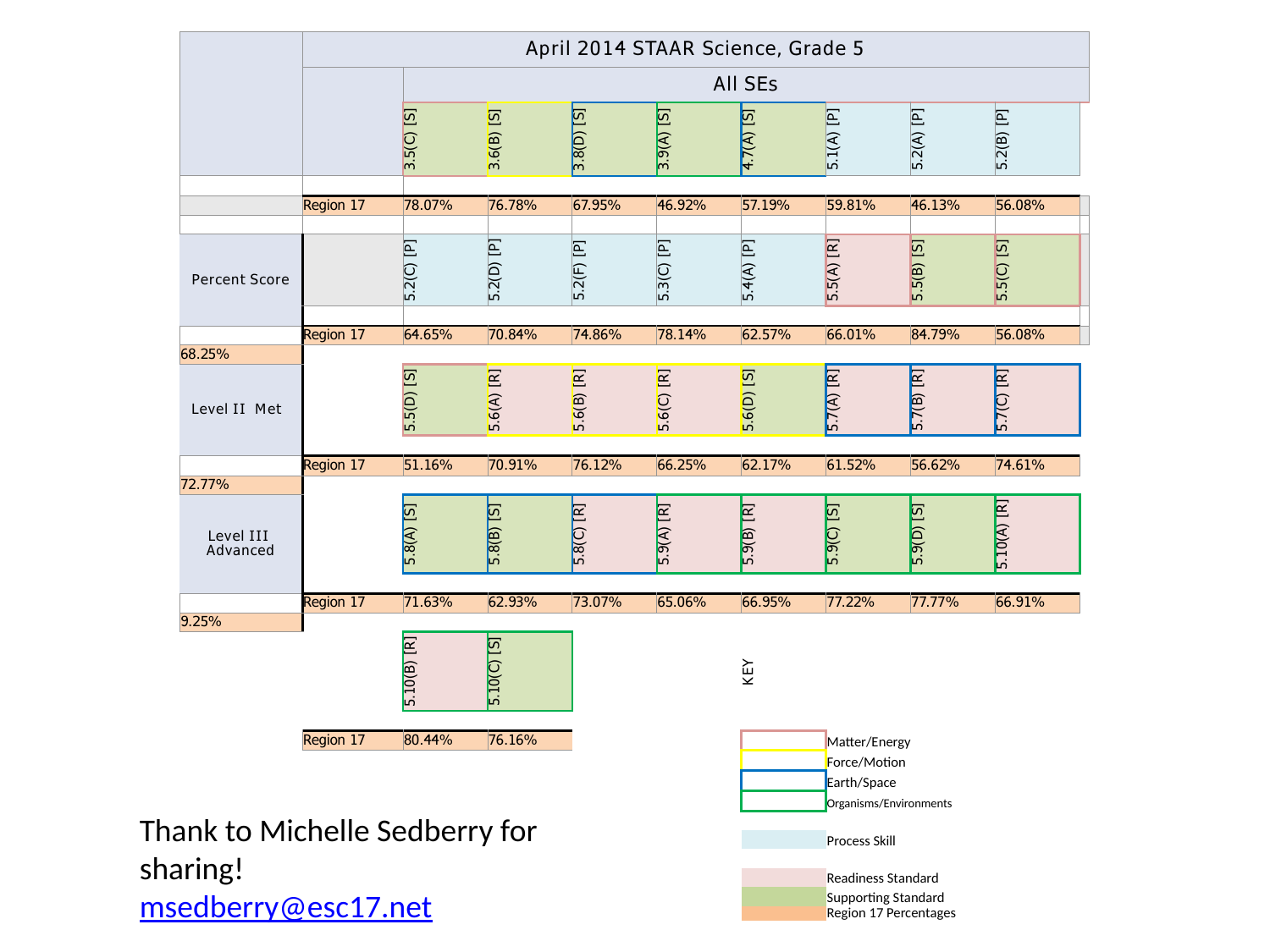

|  | April 2014 STAAR Science, Grade 5 |  |  |  |  |  |  |  |  |  |
| --- | --- | --- | --- | --- | --- | --- | --- | --- | --- | --- |
|  |  | All SEs |  |  |  |  |  |  |  |  |
|  |  | 3.5(C) [S] | 3.6(B) [S] | 3.8(D) [S] | 3.9(A) [S] | 4.7(A) [S] | 5.1(A) [P] | 5.2(A) [P] | 5.2(B) [P] |  |
|  |  |  |  |  |  |  |  |  |  |  |
|  | Region 17 | 78.07% | 76.78% | 67.95% | 46.92% | 57.19% | 59.81% | 46.13% | 56.08% |  |
|  |  |  |  |  |  |  |  |  |  |  |
| Percent Score |  | 5.2(C) [P] | 5.2(D) [P] | 5.2(F) [P] | 5.3(C) [P] | 5.4(A) [P] | 5.5(A) [R] | 5.5(B) [S] | 5.5(C) [S] |  |
|  |  |  |  |  |  |  |  |  |  |  |
|  | Region 17 | 64.65% | 70.84% | 74.86% | 78.14% | 62.57% | 66.01% | 84.79% | 56.08% |  |
| 68.25% |  |  |  |  |  |  |  |  |  |  |
| Level II Met |  | 5.5(D) [S] | 5.6(A) [R] | 5.6(B) [R] | 5.6(C) [R] | 5.6(D) [S] | 5.7(A) [R] | 5.7(B) [R] | 5.7(C) [R] |  |
|  |  |  |  |  |  |  |  |  |  |  |
|  | Region 17 | 51.16% | 70.91% | 76.12% | 66.25% | 62.17% | 61.52% | 56.62% | 74.61% |  |
| 72.77% |  |  |  |  |  |  |  |  |  |  |
| Level III Advanced |  | 5.8(A) [S] | 5.8(B) [S] | 5.8(C) [R] | 5.9(A) [R] | 5.9(B) [R] | 5.9(C) [S] | 5.9(D) [S] | 5.10(A) [R] |  |
|  |  |  |  |  |  |  |  |  |  |  |
|  | Region 17 | 71.63% | 62.93% | 73.07% | 65.06% | 66.95% | 77.22% | 77.77% | 66.91% |  |
| 9.25% |  |  |  |  |  |  |  |  |  |  |
|  |  | 5.10(B) [R] | 5.10(C) [S] |  |  | KEY |  |  |  |  |
|  |  |  |  |  |  |  |  |  |  |  |
|  | Region 17 | 80.44% | 76.16% |  |  |  | Matter/Energy |  |  |  |
|  |  |  |  |  |  |  | Force/Motion |  |  |  |
|  |  |  |  |  |  |  | Earth/Space |  |  |  |
|  |  |  |  |  |  |  | Organisms/Environments |  |  |  |
|  |  |  |  |  |  |  |  |  |  |  |
|  |  |  |  |  |  |  | Process Skill |  |  |  |
|  |  |  |  |  |  |  |  |  |  |  |
|  |  |  |  |  |  |  | Readiness Standard |  |  |  |
|  |  |  |  |  |  |  | Supporting Standard |  |  |  |
|  |  |  |  |  |  |  | Region 17 Percentages |  |  |  |
#
Thank to Michelle Sedberry for sharing!
msedberry@esc17.net